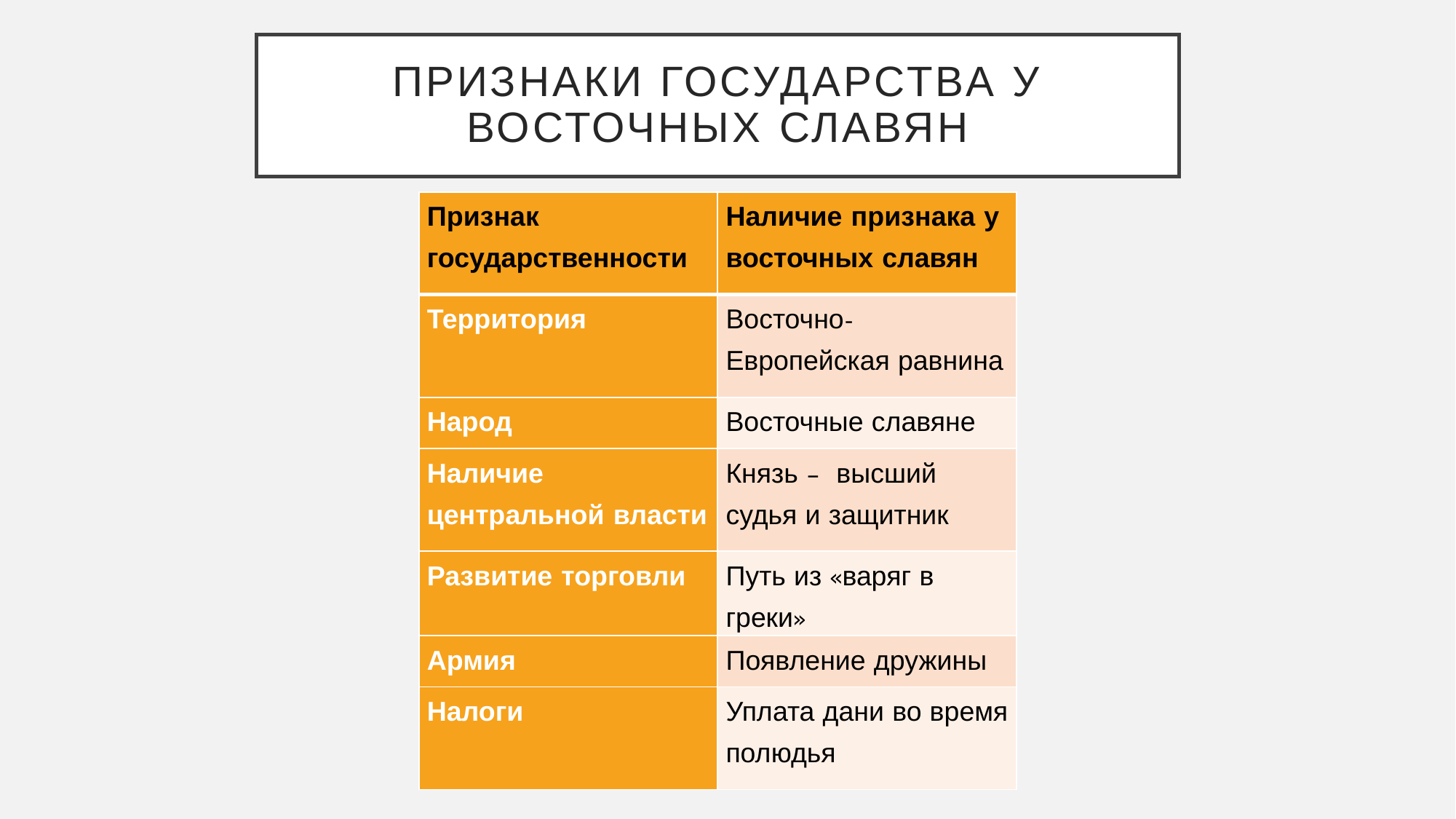

# Признаки государства у восточных славян
| Признак государственности | Наличие признака у восточных славян |
| --- | --- |
| Территория | Восточно-Европейская равнина |
| Народ | Восточные славяне |
| Наличие центральной власти | Князь – высший судья и защитник |
| Развитие торговли | Путь из «варяг в греки» |
| Армия | Появление дружины |
| Налоги | Уплата дани во время полюдья |